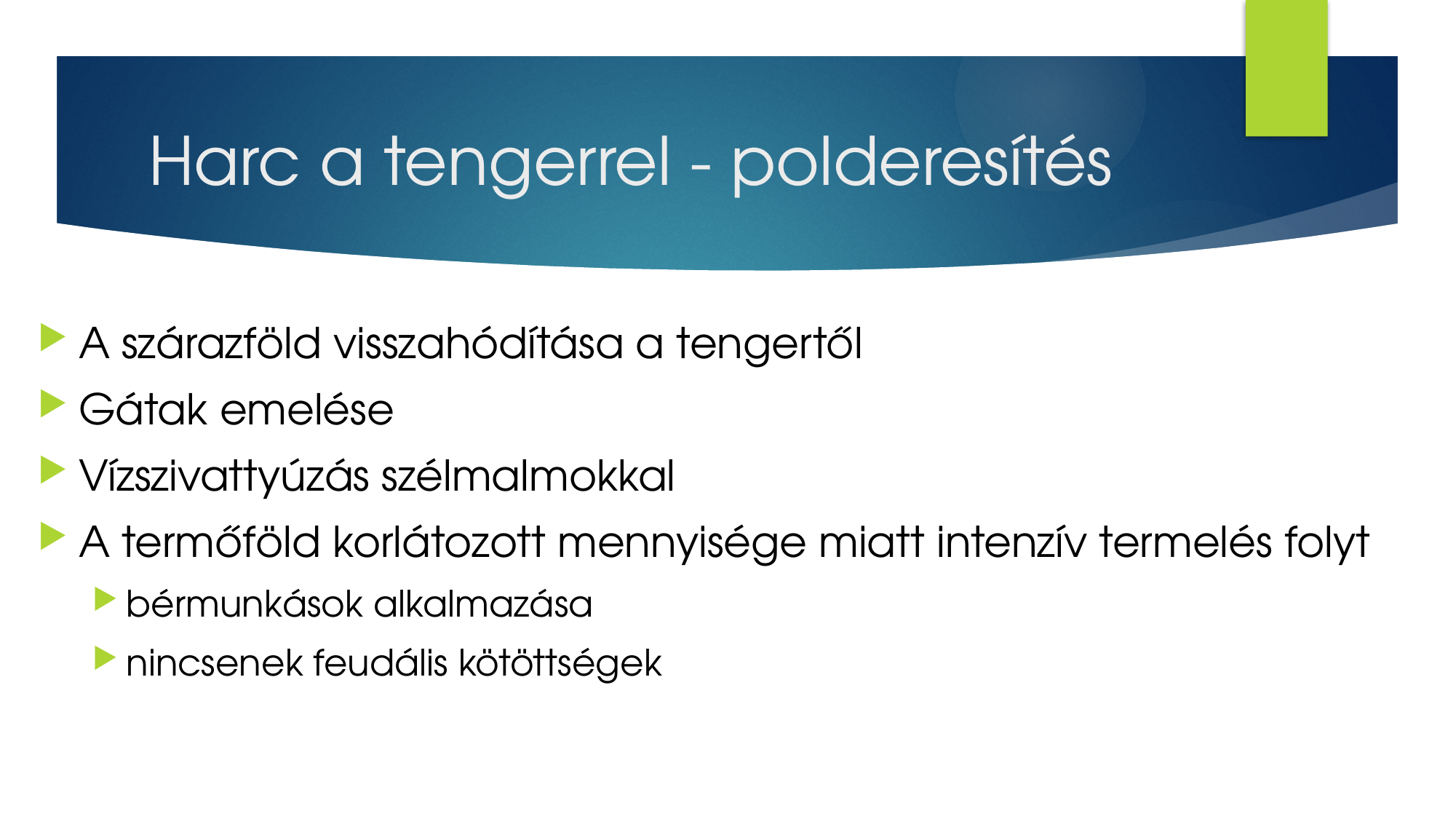

# Harc a tengerrel - polderesítés
A szárazföld visszahódítása a tengertől
Gátak emelése
Vízszivattyúzás szélmalmokkal
A termőföld korlátozott mennyisége miatt intenzív termelés folyt
bérmunkások alkalmazása
nincsenek feudális kötöttségek